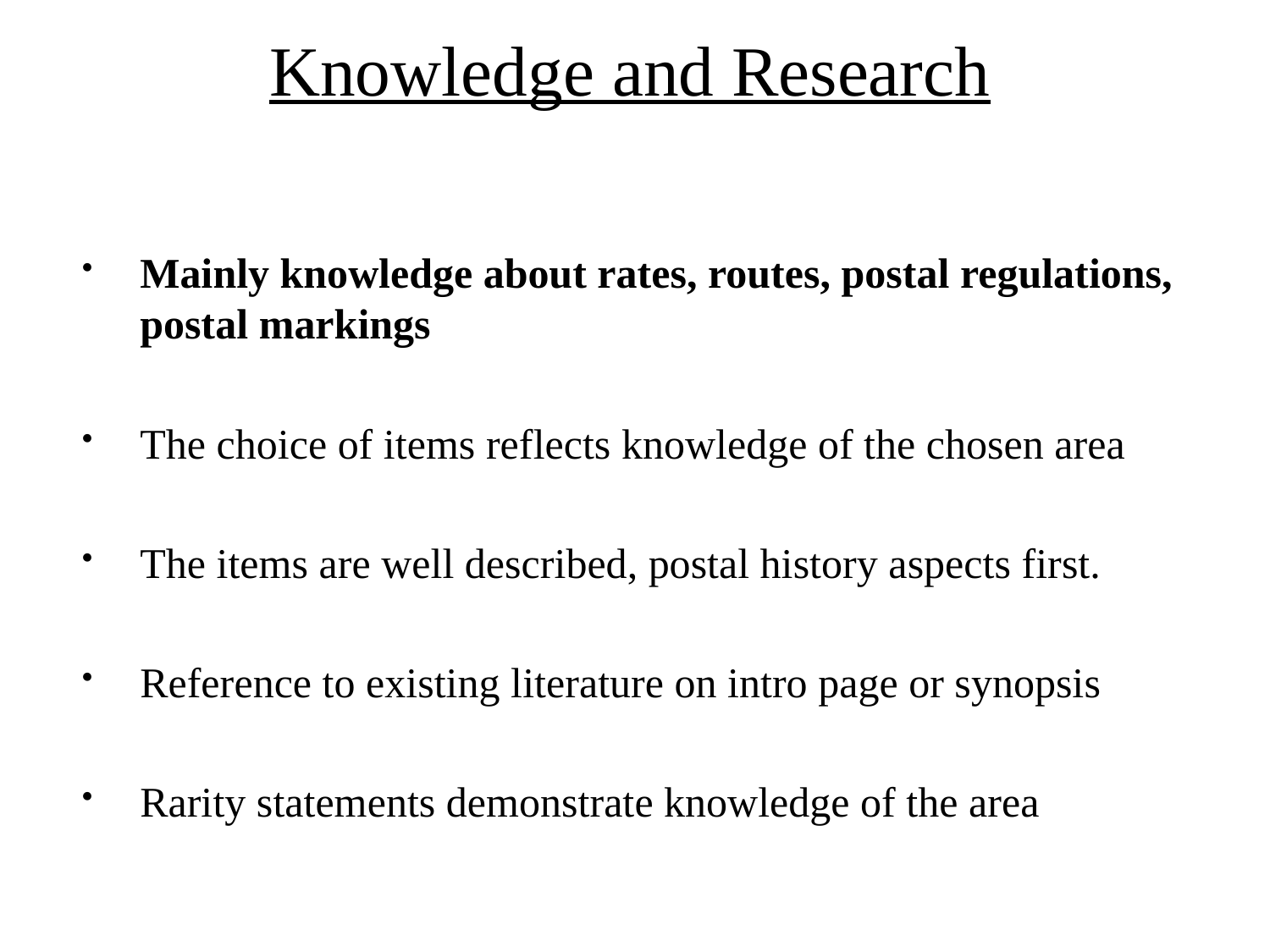

# Knowledge and Research
Mainly knowledge about rates, routes, postal regulations, postal markings
The choice of items reflects knowledge of the chosen area
The items are well described, postal history aspects first.
Reference to existing literature on intro page or synopsis
Rarity statements demonstrate knowledge of the area